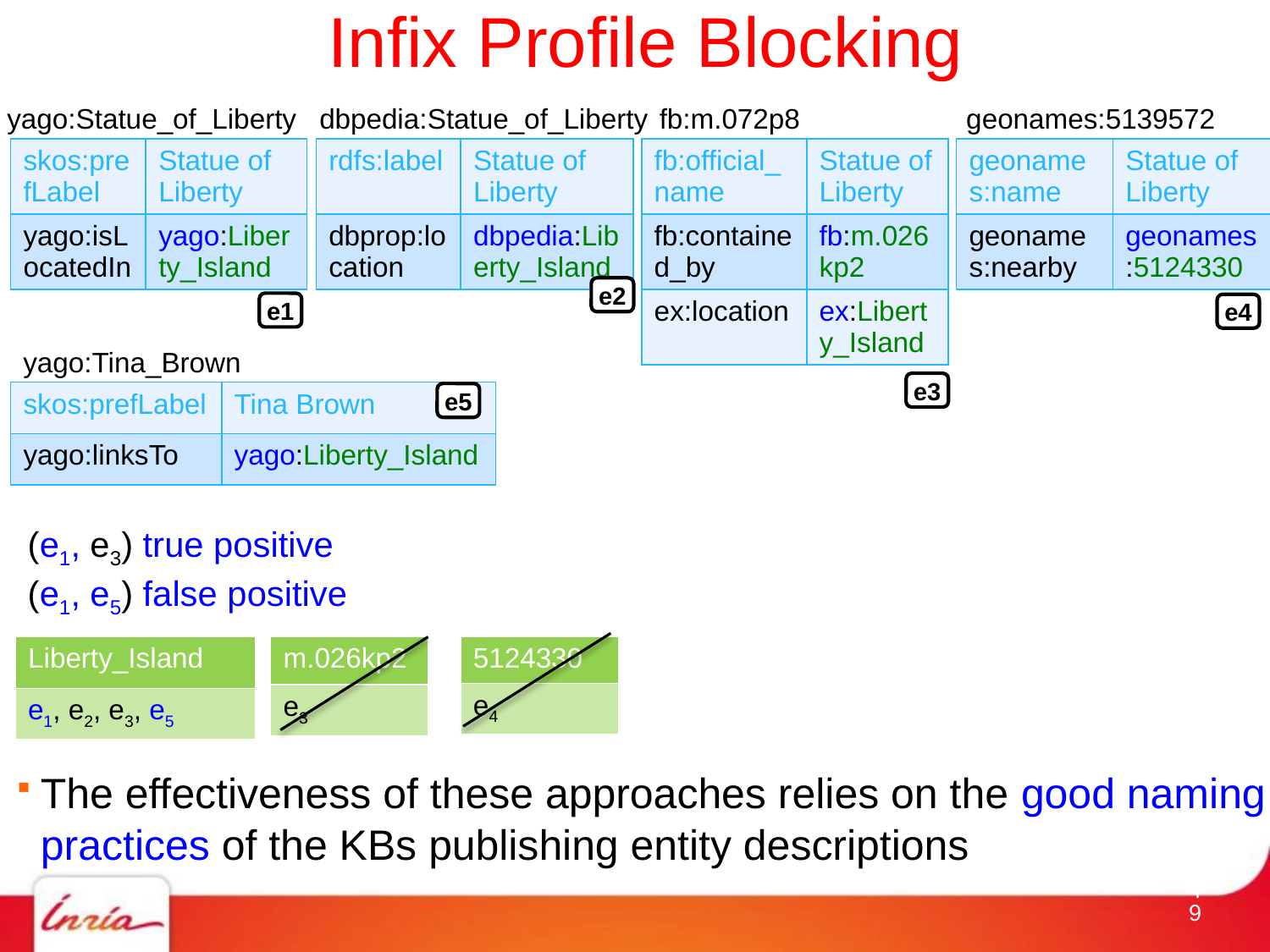

# Infix Profile Blocking
yago:Statue_of_Liberty
dbpedia:Statue_of_Liberty
fb:m.072p8
geonames:5139572
| rdfs:label | Statue of Liberty |
| --- | --- |
| dbprop:location | dbpedia:Liberty\_Island |
| fb:official\_name | Statue of Liberty |
| --- | --- |
| fb:contained\_by | fb:m.026kp2 |
| ex:location | ex:Liberty\_Island |
| geonames:name | Statue of Liberty |
| --- | --- |
| geonames:nearby | geonames:5124330 |
| skos:prefLabel | Statue of Liberty |
| --- | --- |
| yago:isLocatedIn | yago:Liberty\_Island |
e2
e1
e4
yago:Tina_Brown
e3
| skos:prefLabel | Tina Brown |
| --- | --- |
| yago:linksTo | yago:Liberty\_Island |
e5
(e1, e3) true positive
(e1, e5) false positive
| Liberty\_Island |
| --- |
| e1, e2, e3, e5 |
| m.026kp2 |
| --- |
| e3 |
| 5124330 |
| --- |
| e4 |
The effectiveness of these approaches relies on the good naming practices of the KBs publishing entity descriptions
49